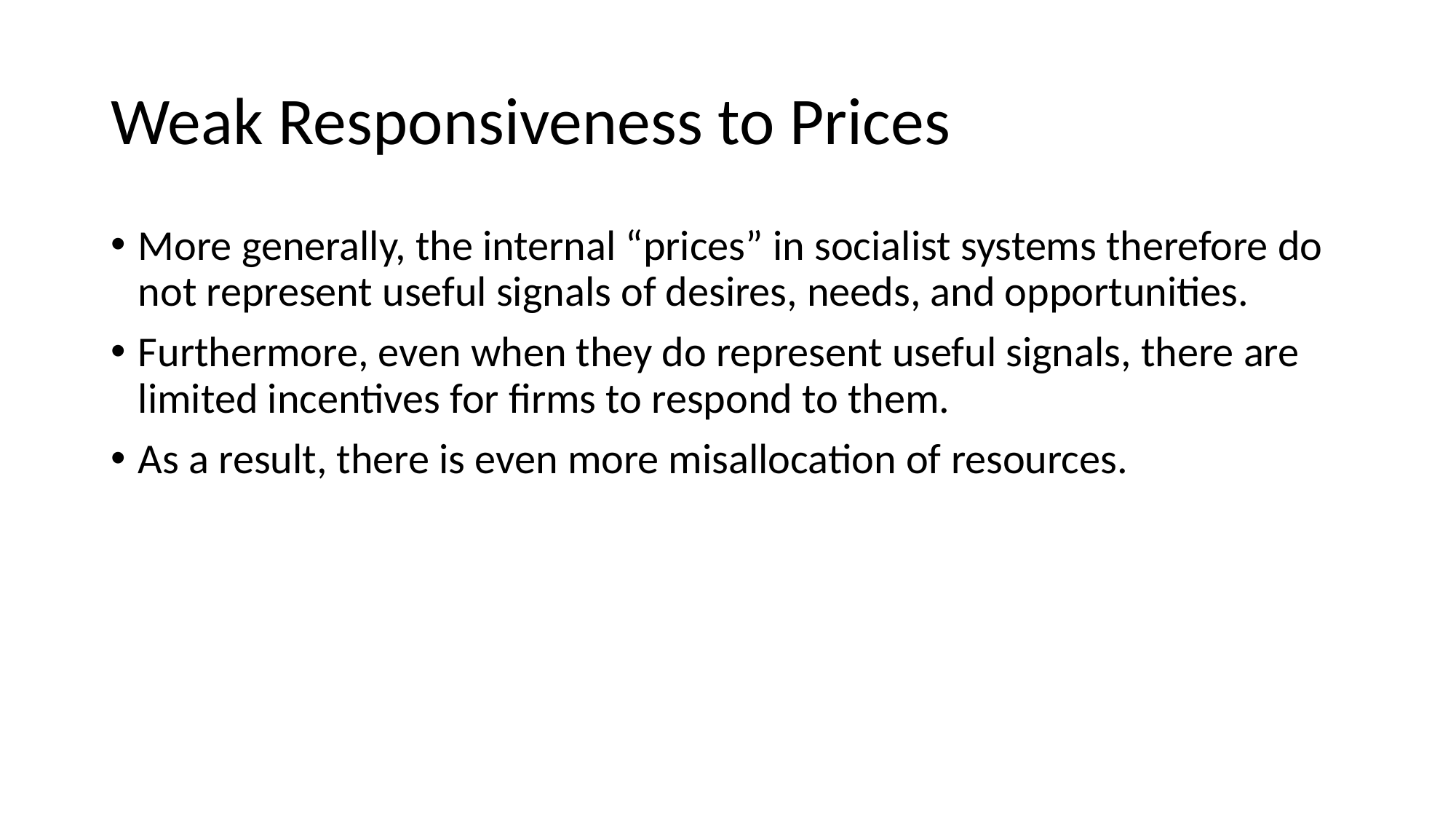

# Weak Responsiveness to Prices
More generally, the internal “prices” in socialist systems therefore do not represent useful signals of desires, needs, and opportunities.
Furthermore, even when they do represent useful signals, there are limited incentives for firms to respond to them.
As a result, there is even more misallocation of resources.